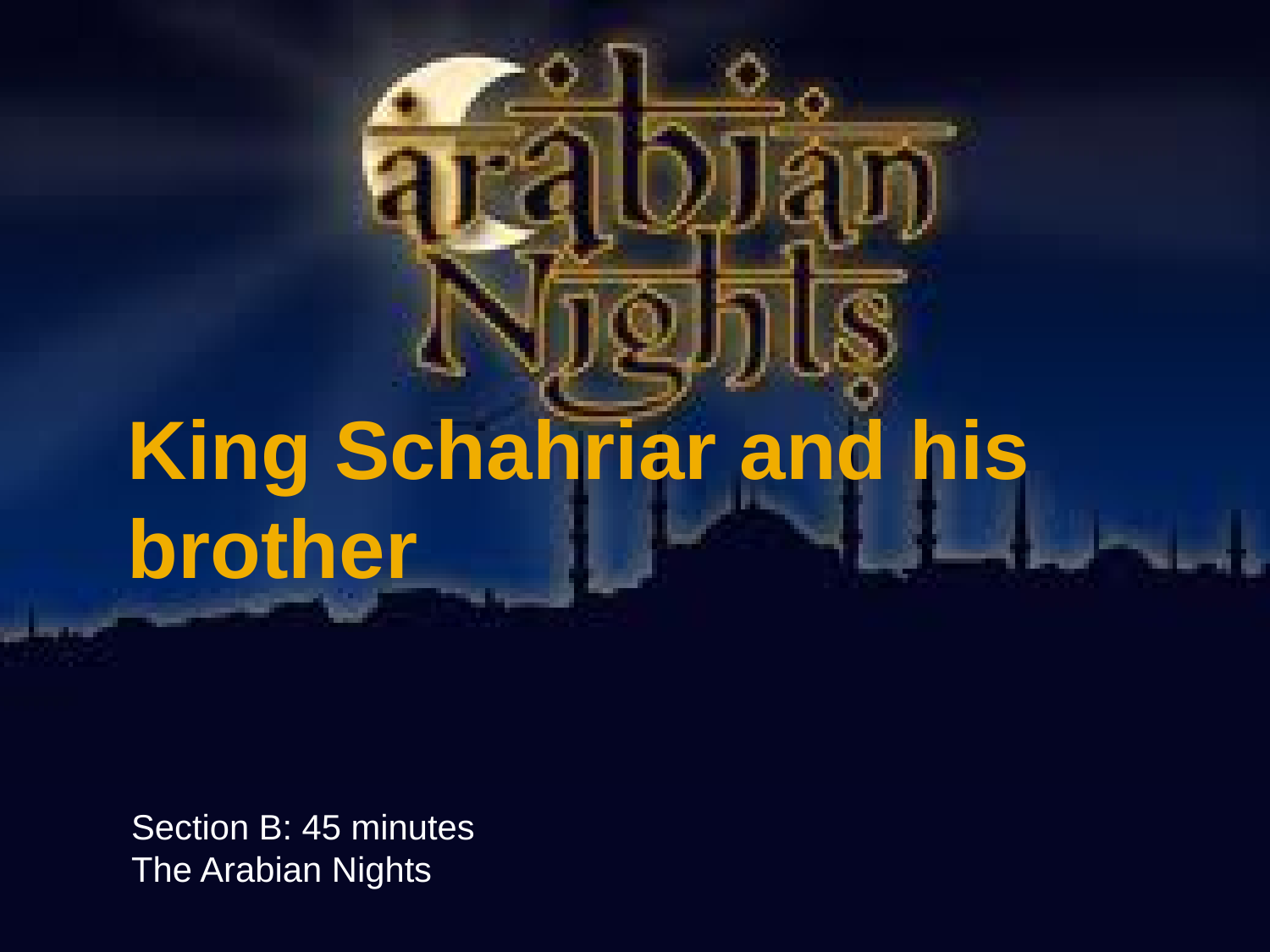

# King Schahriar and his brother
Section B: 45 minutes
The Arabian Nights